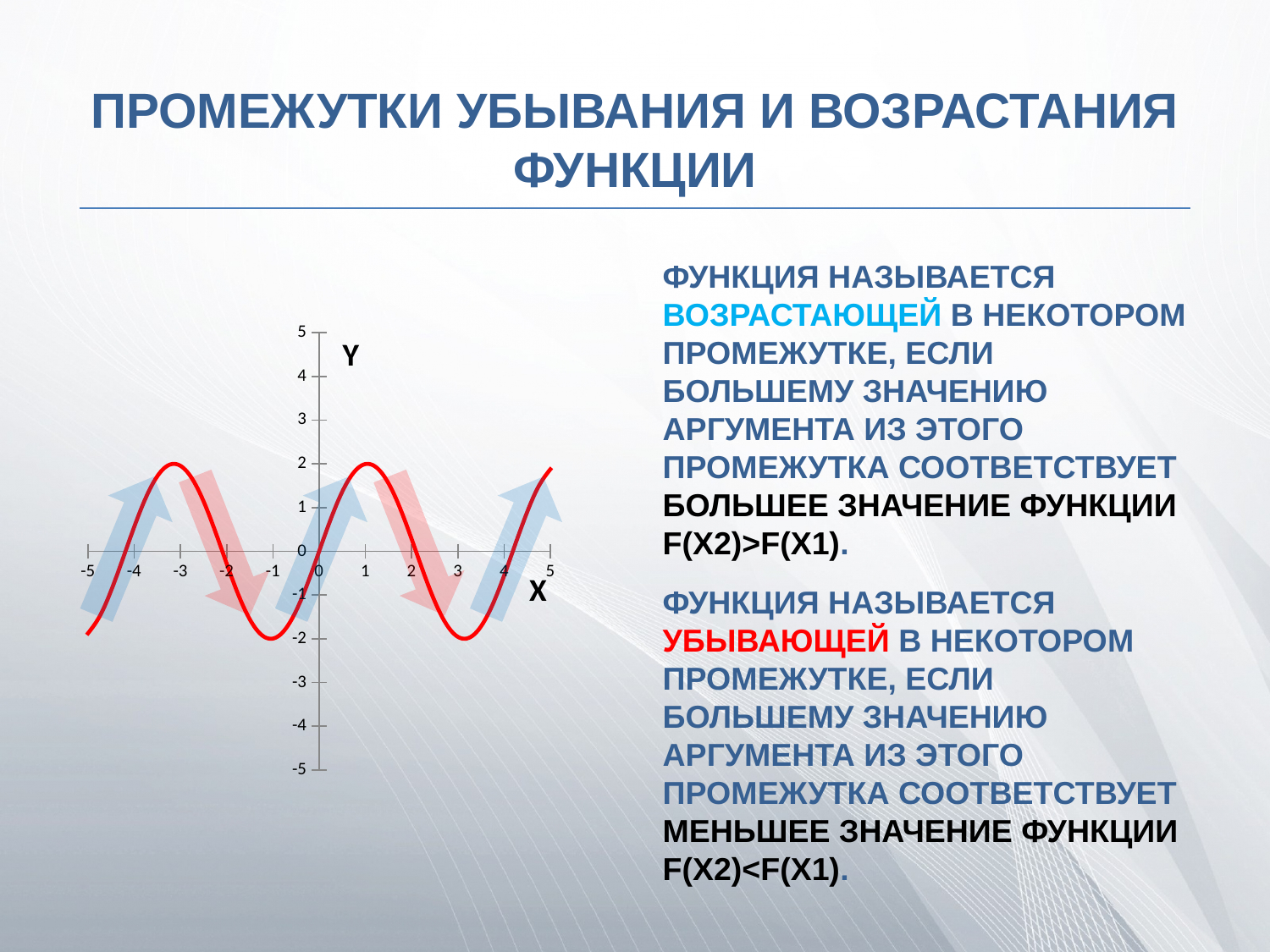

# ПРОМЕЖУТКИ УБЫВАНИЯ И ВОЗРАСТАНИЯ ФУНКЦИИ
ФУНКЦИЯ НАЗЫВАЕТСЯ ВОЗРАСТАЮЩЕЙ В НЕКОТОРОМ ПРОМЕЖУТКЕ, ЕСЛИ БОЛЬШЕМУ ЗНАЧЕНИЮ АРГУМЕНТА ИЗ ЭТОГО ПРОМЕЖУТКА СООТВЕТСТВУЕТ БОЛЬШЕЕ ЗНАЧЕНИЕ ФУНКЦИИ F(X2)>F(X1).
ФУНКЦИЯ НАЗЫВАЕТСЯ УБЫВАЮЩЕЙ В НЕКОТОРОМ ПРОМЕЖУТКЕ, ЕСЛИ БОЛЬШЕМУ ЗНАЧЕНИЮ АРГУМЕНТА ИЗ ЭТОГО ПРОМЕЖУТКА СООТВЕТСТВУЕТ МЕНЬШЕЕ ЗНАЧЕНИЕ ФУНКЦИИ F(X2)<F(X1).

### Chart

| Category | y |
|---|---|